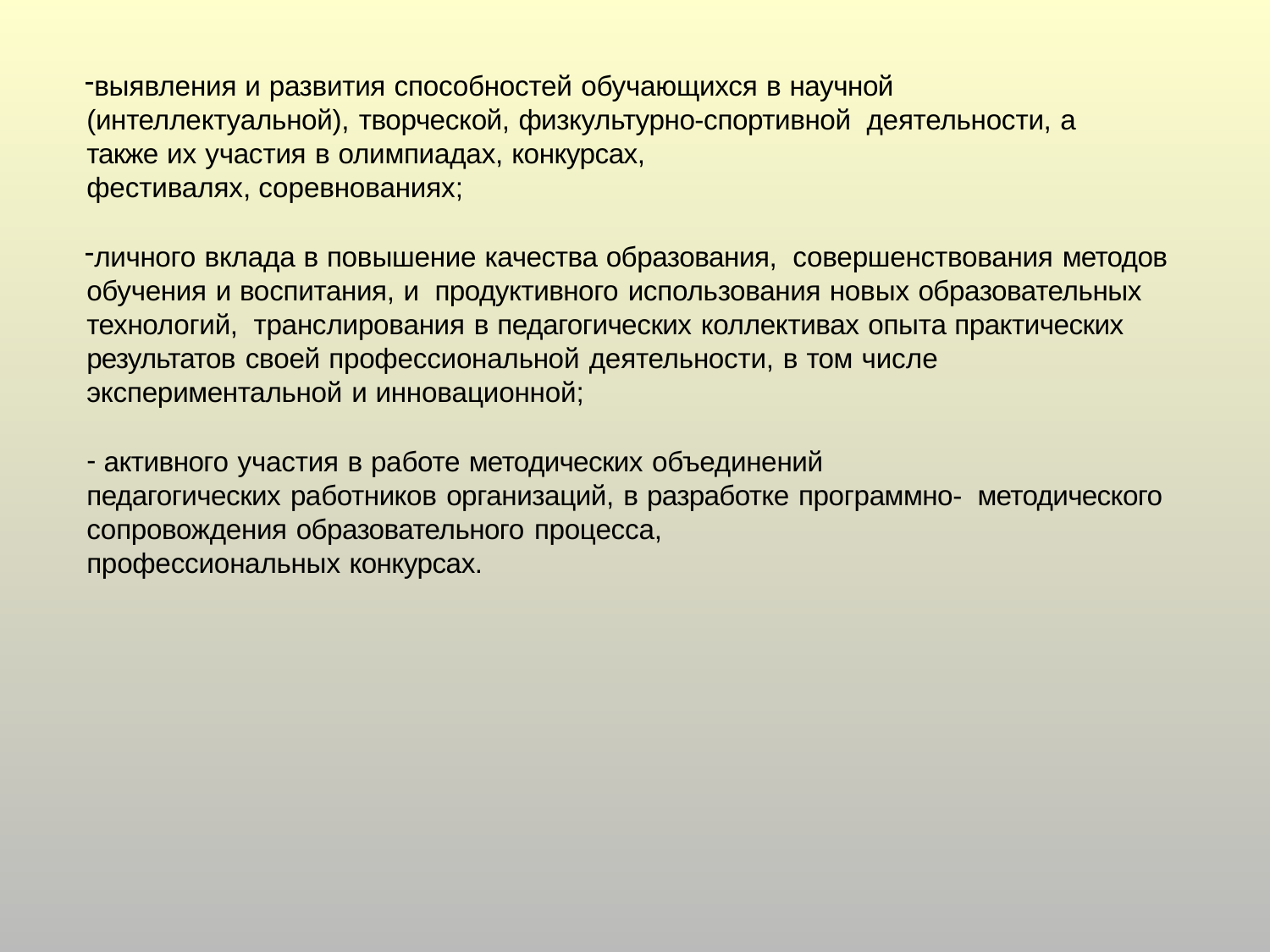

выявления и развития способностей обучающихся в научной  (интеллектуальной), творческой, физкультурно-спортивной  деятельности, а также их участия в олимпиадах, конкурсах,
фестивалях, соревнованиях;

личного вклада в повышение качества образования,  совершенствования методов обучения и воспитания, и  продуктивного использования новых образовательных технологий,  транслирования в педагогических коллективах опыта практических  результатов своей профессиональной деятельности, в том числе  экспериментальной и инновационной;

активного участия в работе методических объединений
педагогических работников организаций, в разработке программно-  методического сопровождения образовательного процесса,
профессиональных конкурсах.